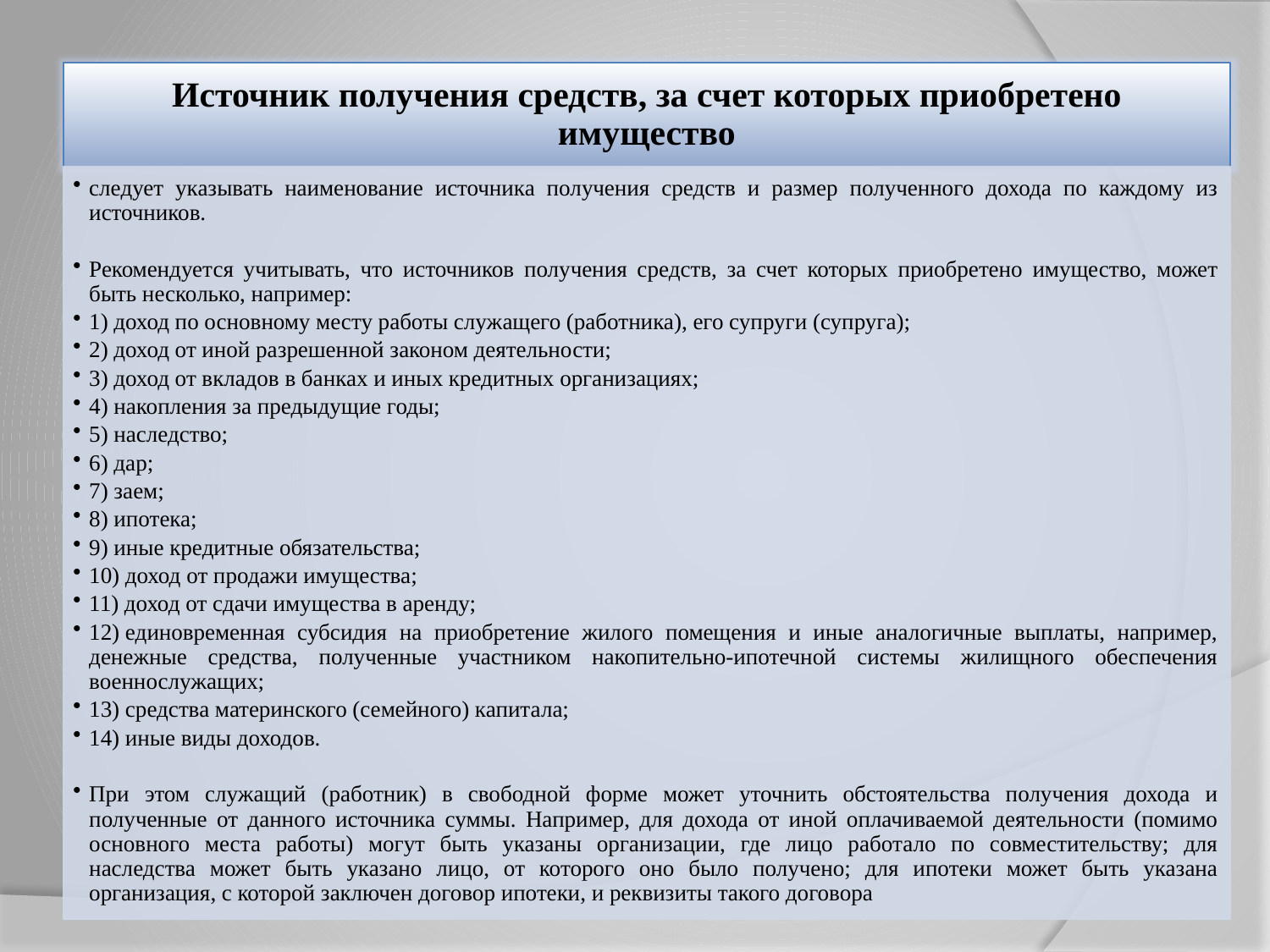

Источник получения средств, за счет которых приобретено имущество
следует указывать наименование источника получения средств и размер полученного дохода по каждому из источников.

Рекомендуется учитывать, что источников получения средств, за счет которых приобретено имущество, может быть несколько, например:
1) доход по основному месту работы служащего (работника), его супруги (супруга);
2) доход от иной разрешенной законом деятельности;
3) доход от вкладов в банках и иных кредитных организациях;
4) накопления за предыдущие годы;
5) наследство;
6) дар;
7) заем;
8) ипотека;
9) иные кредитные обязательства;
10) доход от продажи имущества;
11) доход от сдачи имущества в аренду;
12) единовременная субсидия на приобретение жилого помещения и иные аналогичные выплаты, например, денежные средства, полученные участником накопительно-ипотечной системы жилищного обеспечения военнослужащих;
13) средства материнского (семейного) капитала;
14) иные виды доходов.

При этом служащий (работник) в свободной форме может уточнить обстоятельства получения дохода и полученные от данного источника суммы. Например, для дохода от иной оплачиваемой деятельности (помимо основного места работы) могут быть указаны организации, где лицо работало по совместительству; для наследства может быть указано лицо, от которого оно было получено; для ипотеки может быть указана организация, с которой заключен договор ипотеки, и реквизиты такого договора